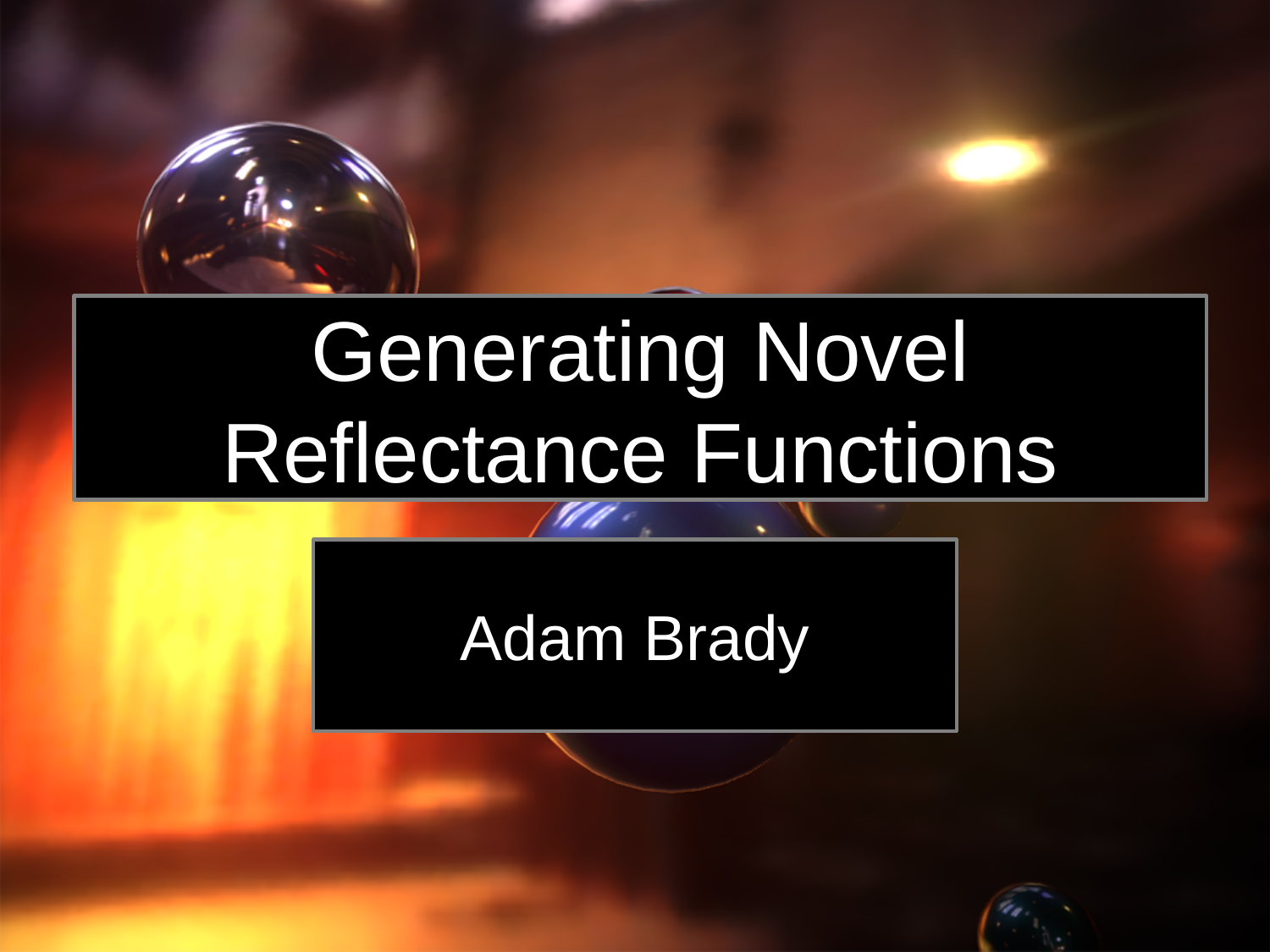

# Generating Novel Reflectance Functions
Adam Brady